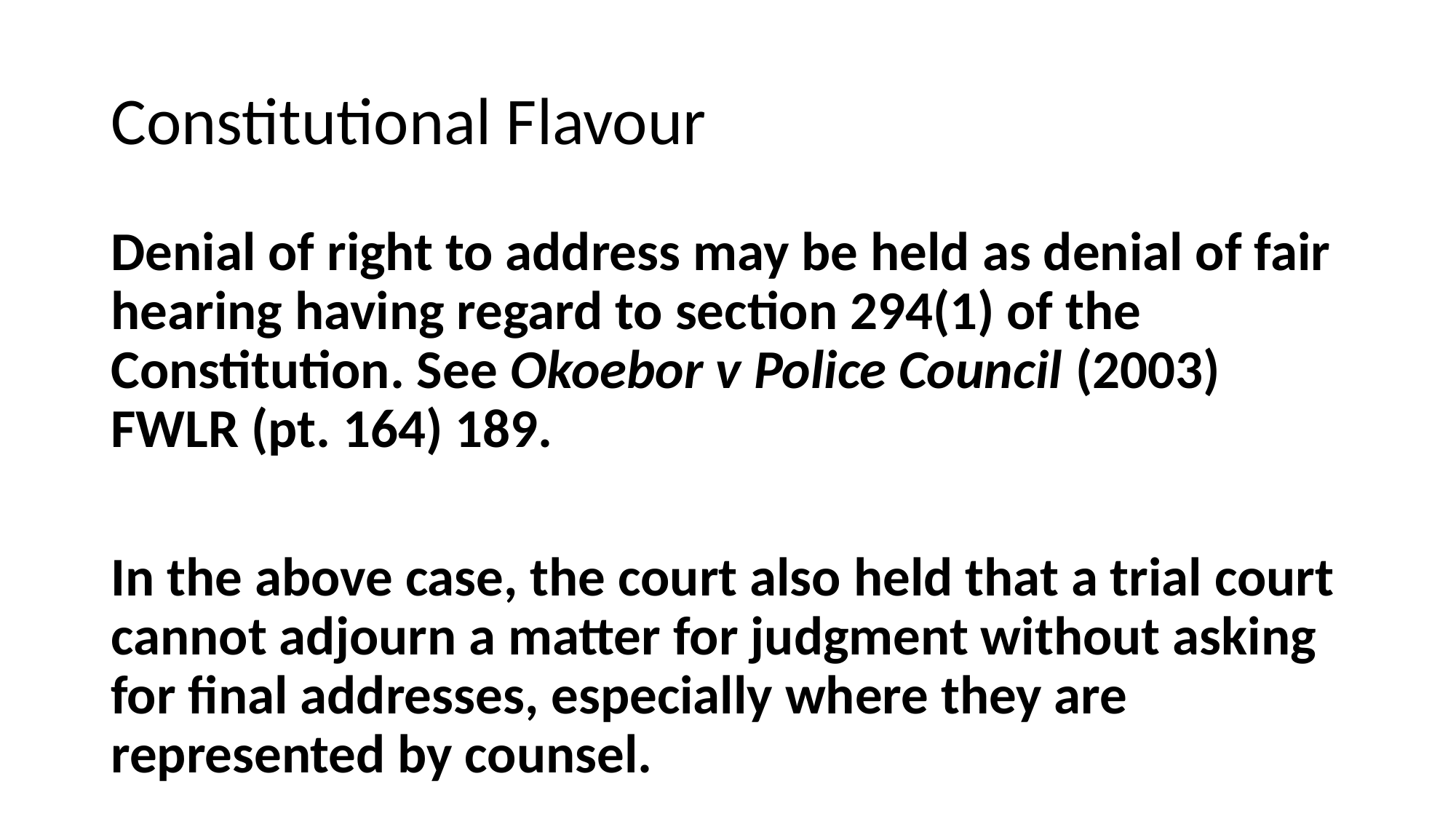

# Constitutional Flavour
Denial of right to address may be held as denial of fair hearing having regard to section 294(1) of the Constitution. See Okoebor v Police Council (2003) FWLR (pt. 164) 189.

In the above case, the court also held that a trial court cannot adjourn a matter for judgment without asking for final addresses, especially where they are represented by counsel.